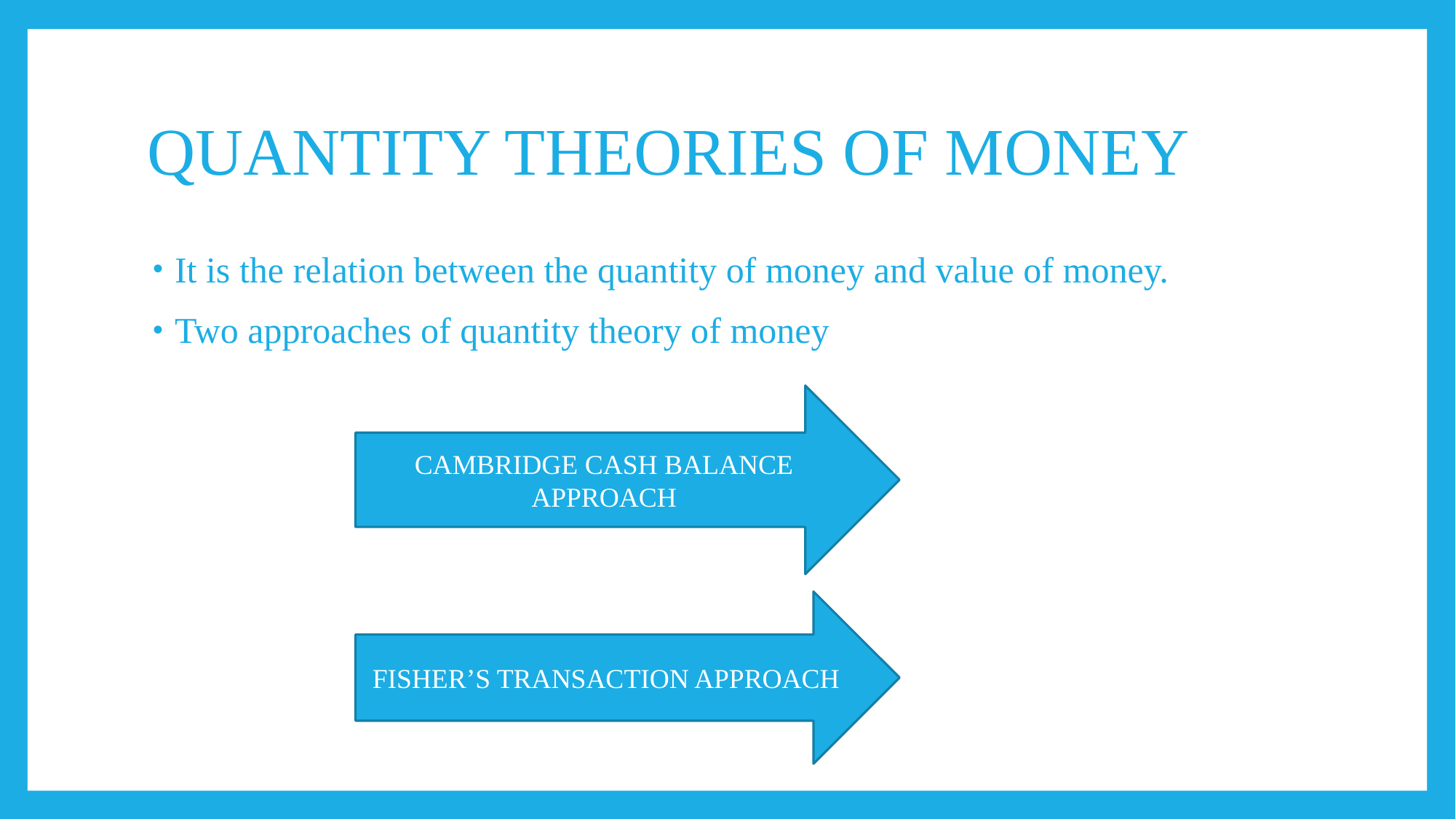

# QUANTITY THEORIES OF MONEY
It is the relation between the quantity of money and value of money.
Two approaches of quantity theory of money

CAMBRIDGE CASH BALANCE APPROACH
FISHER’S TRANSACTION APPROACH